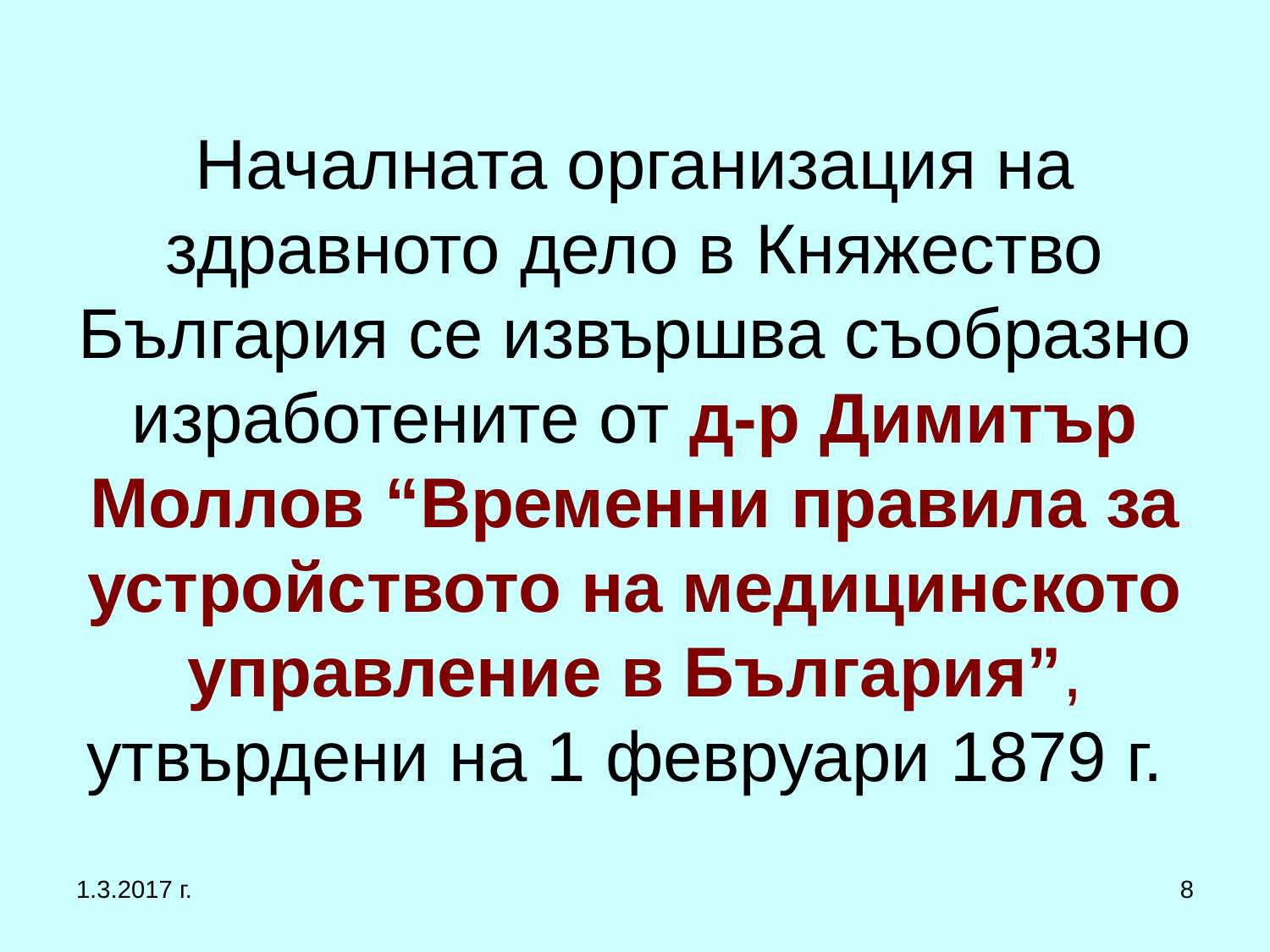

# Началната организация на здравното дело в Княжество България се извършва съобразно изработените от д-р Димитър Моллов “Временни правила за устройството на медицинското управление в България”, утвърдени на 1 февруари 1879 г.
1.3.2017 г.
8